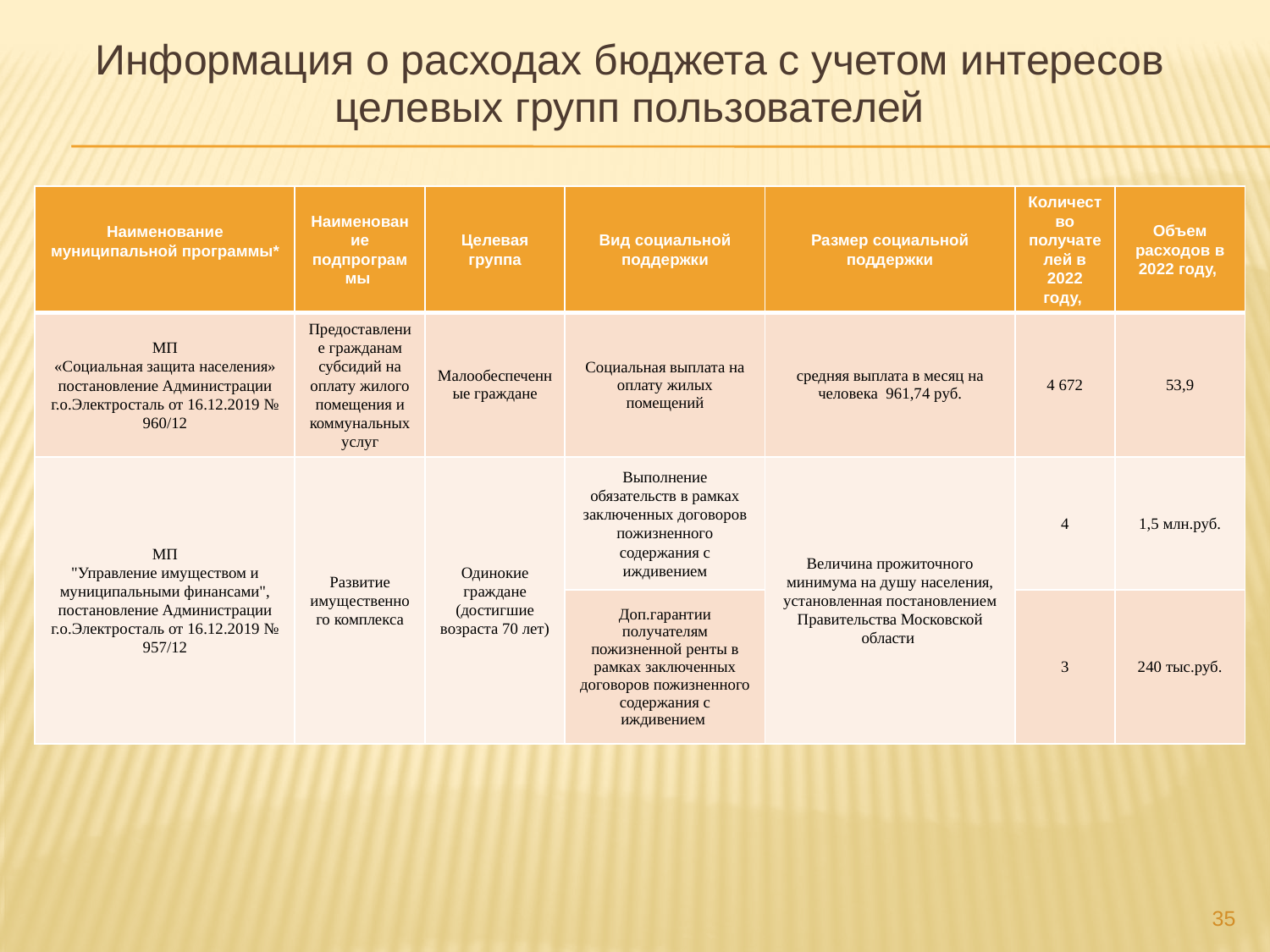

# Информация о расходах бюджета с учетом интересов целевых групп пользователей
| Наименование муниципальной программы\* | Наименование подпрограммы | Целевая группа | Вид социальной поддержки | Размер социальной поддержки | Количество получателей в 2022 году, | Объем расходов в 2022 году, |
| --- | --- | --- | --- | --- | --- | --- |
| МП «Социальная защита населения» постановление Администрации г.о.Электросталь от 16.12.2019 № 960/12 | Предоставление гражданам субсидий на оплату жилого помещения и коммунальных услуг | Малообеспеченные граждане | Социальная выплата на оплату жилых помещений | средняя выплата в месяц на человека 961,74 руб. | 4 672 | 53,9 |
| МП "Управление имуществом и муниципальными финансами", постановление Администрации г.о.Электросталь от 16.12.2019 № 957/12 | Развитие имущественного комплекса | Одинокие граждане (достигшие возраста 70 лет) | Выполнение обязательств в рамках заключенных договоров пожизненного содержания с иждивением | Величина прожиточного минимума на душу населения, установленная постановлением Правительства Московской области | 4 | 1,5 млн.руб. |
|  |  |  | Доп.гарантии получателям пожизненной ренты в рамках заключенных договоров пожизненного содержания с иждивением |  | 3 | 240 тыс.руб. |

35